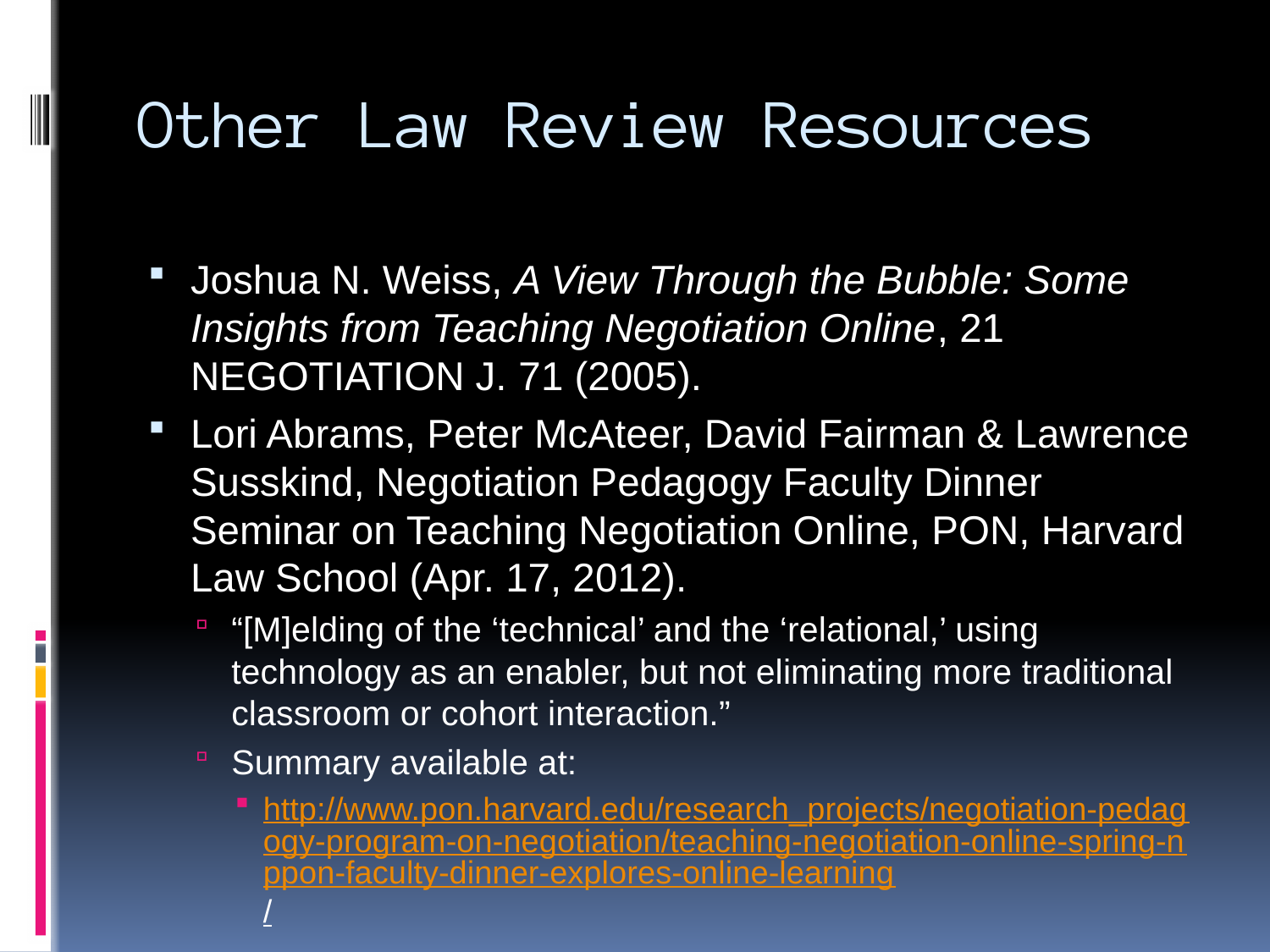

# Other Law Review Resources
Joshua N. Weiss, A View Through the Bubble: Some Insights from Teaching Negotiation Online, 21 Negotiation J. 71 (2005).
Lori Abrams, Peter McAteer, David Fairman & Lawrence Susskind, Negotiation Pedagogy Faculty Dinner Seminar on Teaching Negotiation Online, PON, Harvard Law School (Apr. 17, 2012).
“[M]elding of the ‘technical’ and the ‘relational,’ using technology as an enabler, but not eliminating more traditional classroom or cohort interaction.”
Summary available at:
http://www.pon.harvard.edu/research_projects/negotiation-pedagogy-program-on-negotiation/teaching-negotiation-online-spring-nppon-faculty-dinner-explores-online-learning/